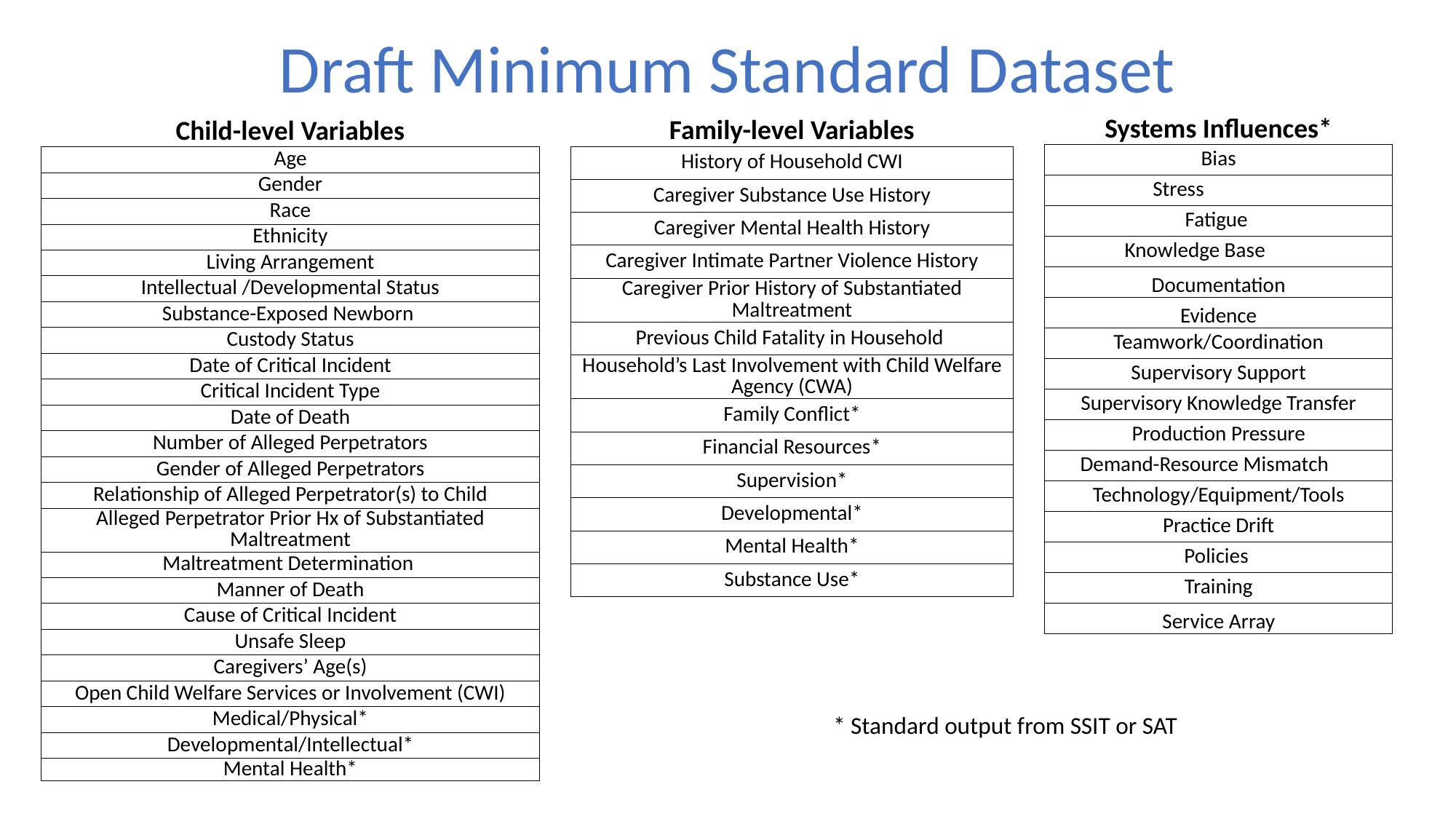

# Draft Minimum Standard Dataset
| Family-level Variables |
| --- |
| History of Household CWI |
| Caregiver Substance Use History |
| Caregiver Mental Health History |
| Caregiver Intimate Partner Violence History |
| Caregiver Prior History of Substantiated Maltreatment |
| Previous Child Fatality in Household |
| Household’s Last Involvement with Child Welfare Agency (CWA) |
| Family Conflict\* |
| Financial Resources\* |
| Supervision\* |
| Developmental\* |
| Mental Health\* |
| Substance Use\* |
| Systems Influences\* |
| --- |
| Bias |
| Stress |
| Fatigue |
| Knowledge Base |
| Documentation |
| Evidence |
| Teamwork/Coordination |
| Supervisory Support |
| Supervisory Knowledge Transfer |
| Production Pressure |
| Demand-Resource Mismatch |
| Technology/Equipment/Tools |
| Practice Drift |
| Policies |
| Training |
| Service Array |
| Child-level Variables |
| --- |
| Age |
| Gender |
| Race |
| Ethnicity |
| Living Arrangement |
| Intellectual /Developmental Status |
| Substance-Exposed Newborn |
| Custody Status |
| Date of Critical Incident |
| Critical Incident Type |
| Date of Death |
| Number of Alleged Perpetrators |
| Gender of Alleged Perpetrators |
| Relationship of Alleged Perpetrator(s) to Child |
| Alleged Perpetrator Prior Hx of Substantiated Maltreatment |
| Maltreatment Determination |
| Manner of Death |
| Cause of Critical Incident |
| Unsafe Sleep |
| Caregivers’ Age(s) |
| Open Child Welfare Services or Involvement (CWI) |
| Medical/Physical\* |
| Developmental/Intellectual\* |
| Mental Health\* |
* Standard output from SSIT or SAT